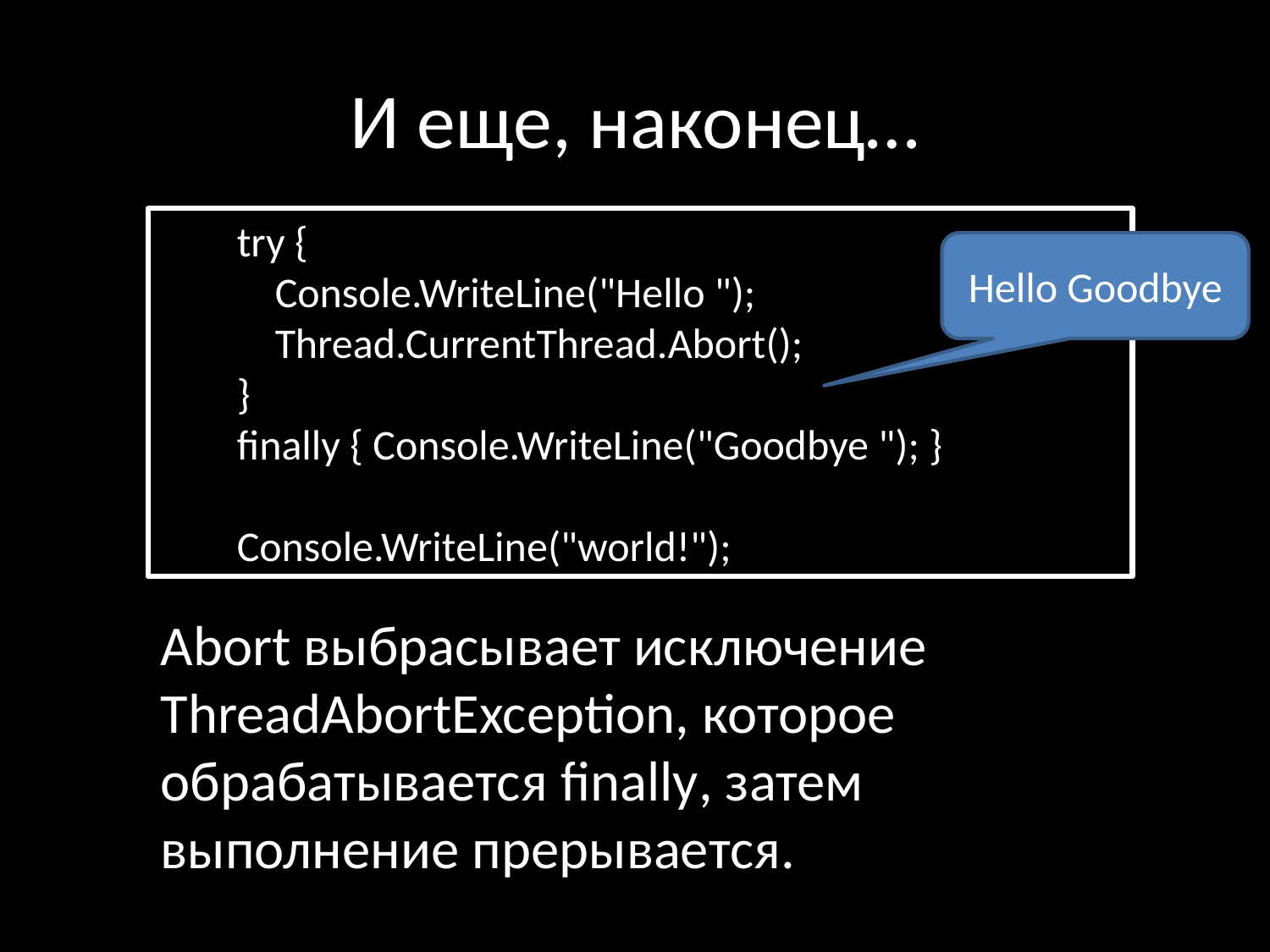

# И еще, наконец…
        try {
            Console.WriteLine("Hello ");
            Thread.CurrentThread.Abort();
        }
        finally { Console.WriteLine("Goodbye "); }

        Console.WriteLine("world!");
Hello Goodbye
Abort выбрасывает исключение ThreadAbortException, которое обрабатывается finally, затем выполнение прерывается.